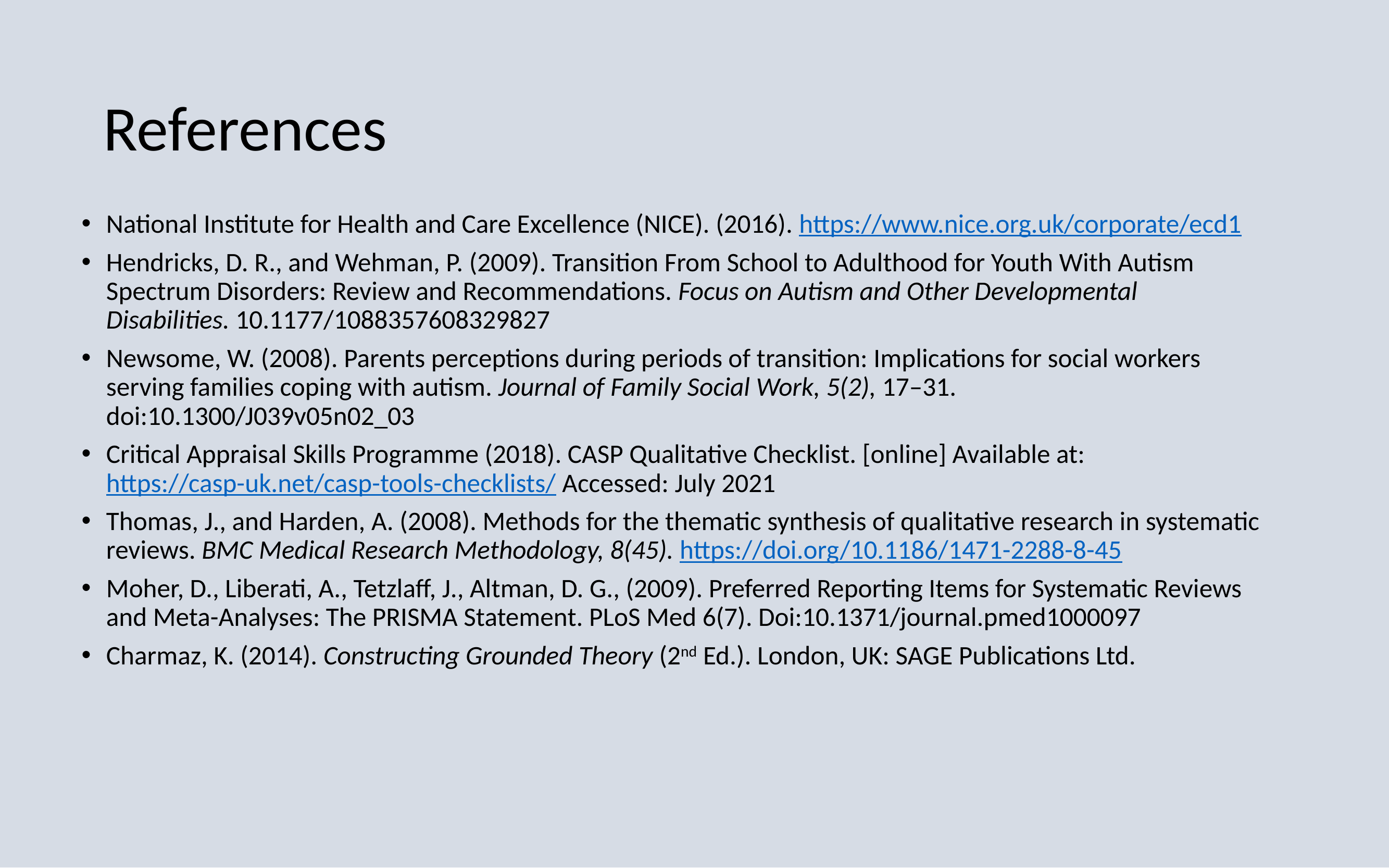

# References
National Institute for Health and Care Excellence (NICE). (2016). https://www.nice.org.uk/corporate/ecd1
Hendricks, D. R., and Wehman, P. (2009). Transition From School to Adulthood for Youth With Autism Spectrum Disorders: Review and Recommendations. Focus on Autism and Other Developmental Disabilities. 10.1177/1088357608329827
Newsome, W. (2008). Parents perceptions during periods of transition: Implications for social workers serving families coping with autism. Journal of Family Social Work, 5(2), 17–31. doi:10.1300/J039v05n02_03
Critical Appraisal Skills Programme (2018). CASP Qualitative Checklist. [online] Available at: https://casp-uk.net/casp-tools-checklists/ Accessed: July 2021
Thomas, J., and Harden, A. (2008). Methods for the thematic synthesis of qualitative research in systematic reviews. BMC Medical Research Methodology, 8(45). https://doi.org/10.1186/1471-2288-8-45
Moher, D., Liberati, A., Tetzlaff, J., Altman, D. G., (2009). Preferred Reporting Items for Systematic Reviews and Meta-Analyses: The PRISMA Statement. PLoS Med 6(7). Doi:10.1371/journal.pmed1000097
Charmaz, K. (2014). Constructing Grounded Theory (2nd Ed.). London, UK: SAGE Publications Ltd.